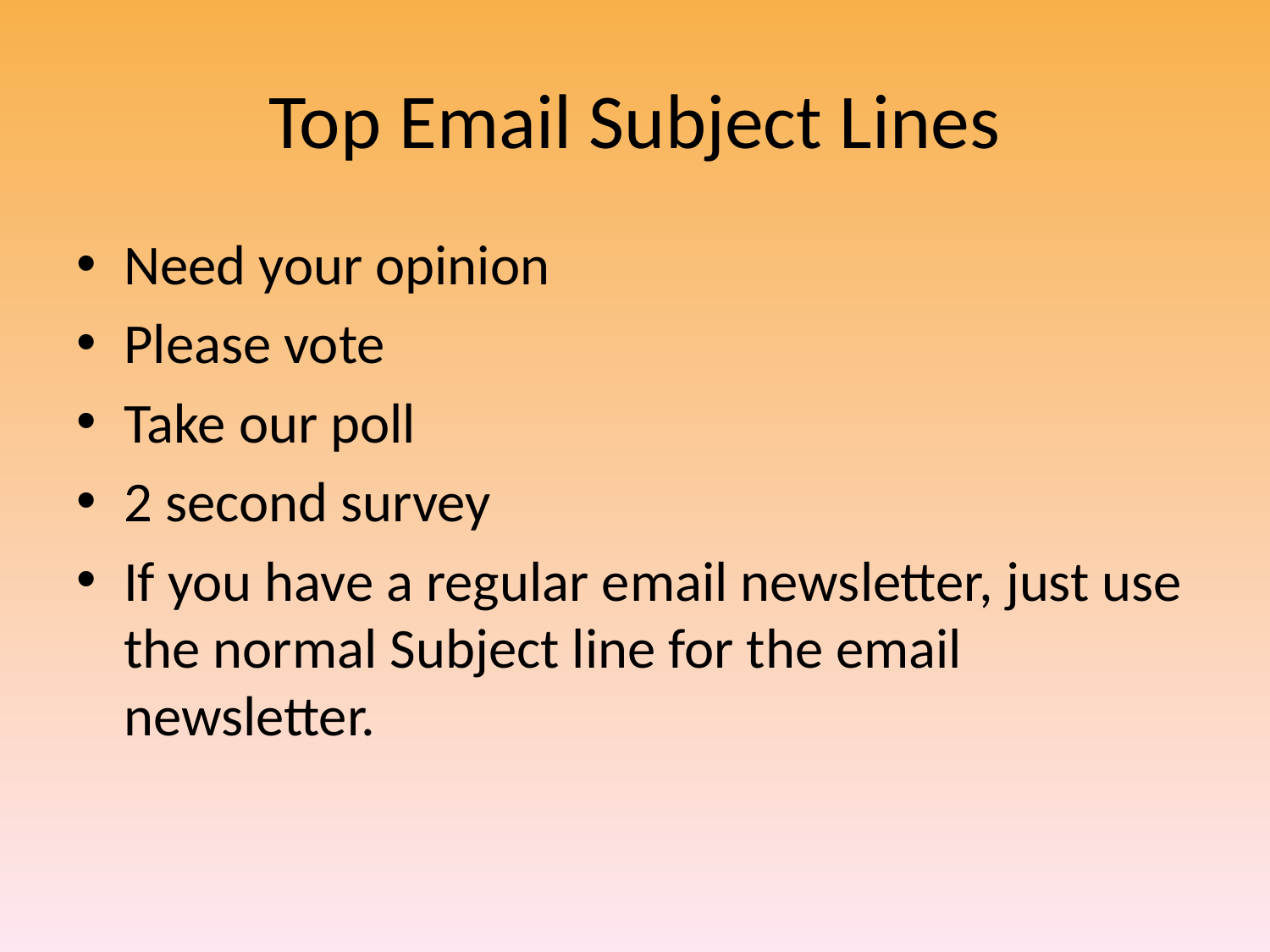

# Top Email Subject Lines
Need your opinion
Please vote
Take our poll
2 second survey
If you have a regular email newsletter, just use the normal Subject line for the email newsletter.